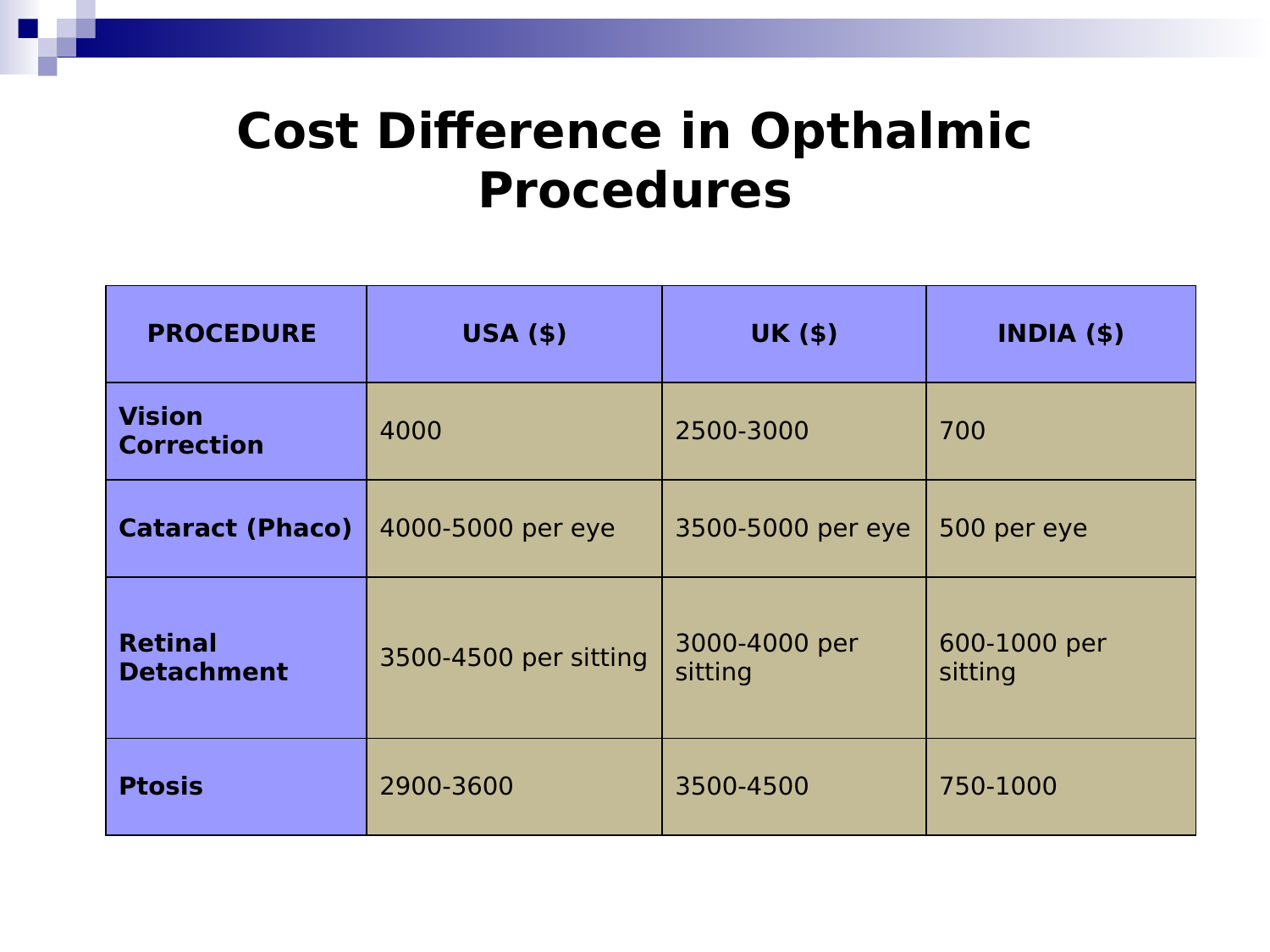

Cost Difference in Opthalmic Procedures
| PROCEDURE | USA ($) | UK ($) | INDIA ($) |
| --- | --- | --- | --- |
| Vision Correction | 4000 | 2500-3000 | 700 |
| Cataract (Phaco) | 4000-5000 per eye | 3500-5000 per eye | 500 per eye |
| Retinal Detachment | 3500-4500 per sitting | 3000-4000 per sitting | 600-1000 per sitting |
| Ptosis | 2900-3600 | 3500-4500 | 750-1000 |